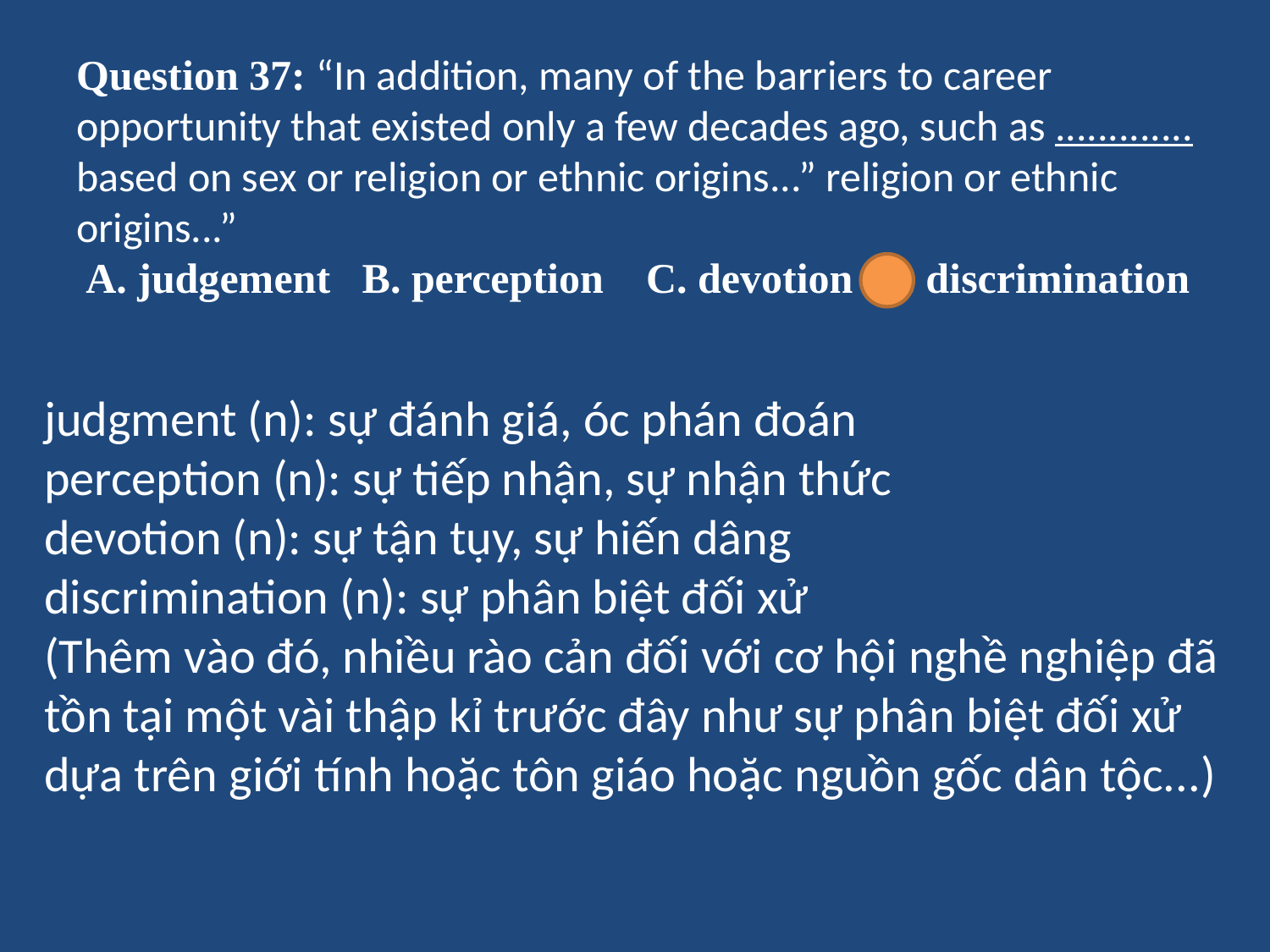

# Question 37: “In addition, many of the barriers to career opportunity that existed only a few decades ago, such as ............. based on sex or religion or ethnic origins...” religion or ethnic origins...” A. judgement   B. perception    C. devotion  D. discrimination

judgment (n): sự đánh giá, óc phán đoán
perception (n): sự tiếp nhận, sự nhận thức
devotion (n): sự tận tụy, sự hiến dâng
discrimination (n): sự phân biệt đối xử
(Thêm vào đó, nhiều rào cản đối với cơ hội nghề nghiệp đã tồn tại một vài thập kỉ trước đây như sự phân biệt đối xử dựa trên giới tính hoặc tôn giáo hoặc nguồn gốc dân tộc...)